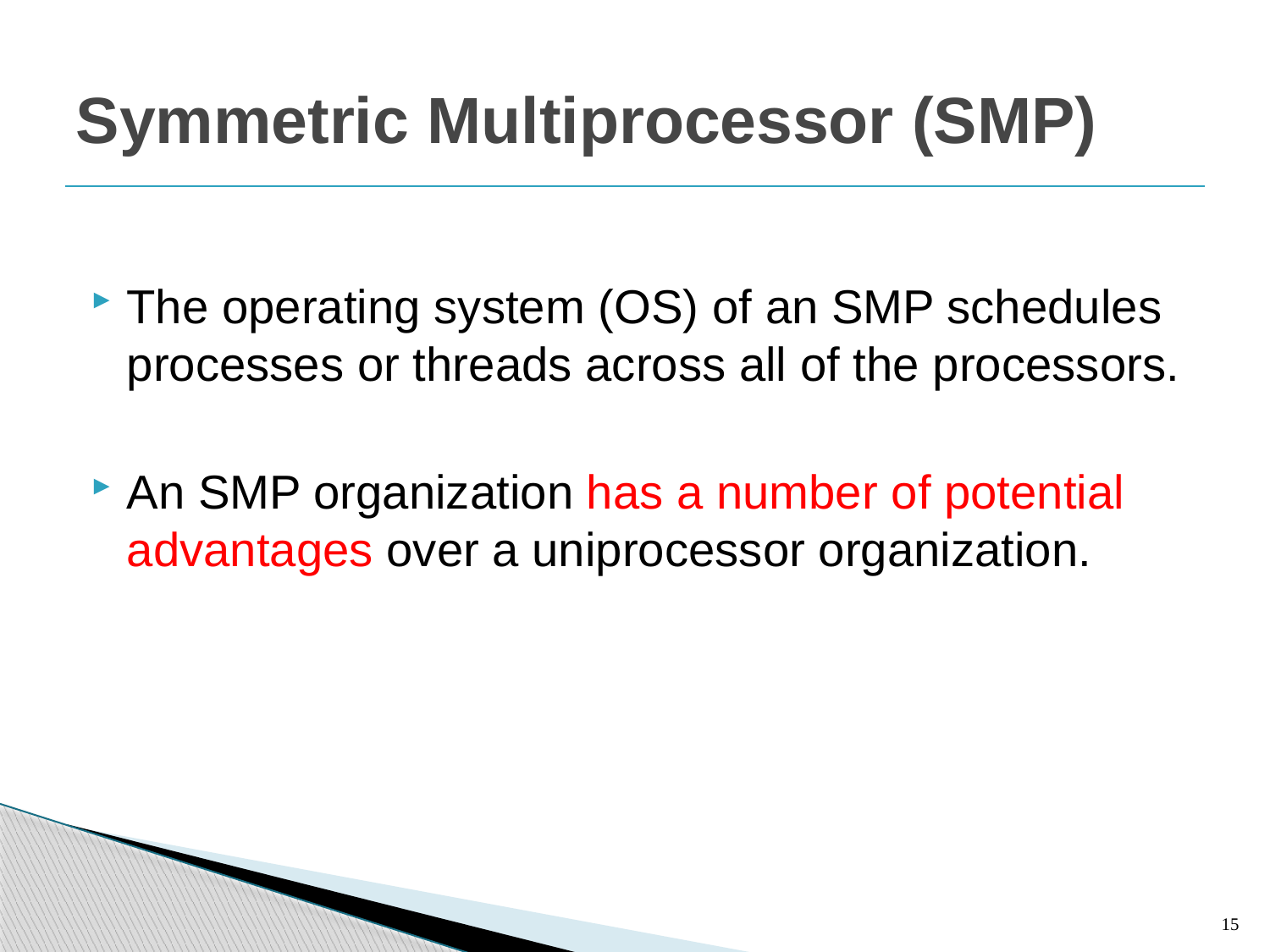

# Symmetric Multiprocessor (SMP)

The operating system (OS) of an SMP schedules processes or threads across all of the processors.

An SMP organization has a number of potential advantages over a uniprocessor organization.
15